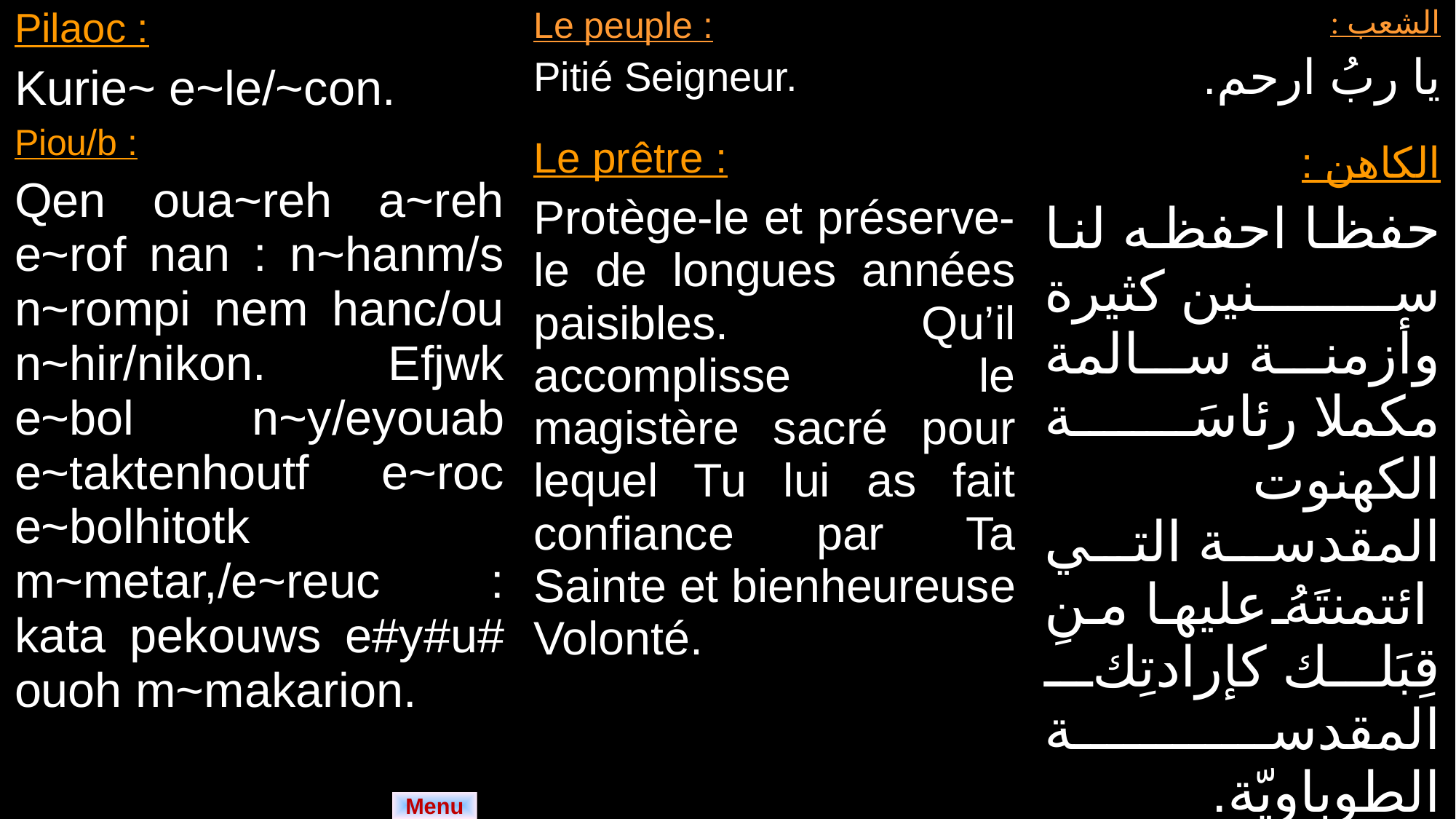

| Pilaoc : Kurie~ e~le/~con. Piou/b : Qen oua~reh a~reh e~rof nan : n~hanm/s n~rompi nem hanc/ou n~hir/nikon. Efjwk e~bol n~y/eyouab e~taktenhoutf e~roc e~bolhitotk m~metar,/e~reuc : kata pekouws e#y#u# ouoh m~makarion. | Le peuple : Pitié Seigneur. Le prêtre : Protège-le et préserve-le de longues années paisibles. Qu’il accomplisse le magistère sacré pour lequel Tu lui as fait confiance par Ta Sainte et bienheureuse Volonté. | الشعب : يا ربُ ارحم. الكاهن : حفظا احفظه لنا سنين كثيرة وأزمنة سالمة مكملا رئاسَة الكهنوت المقدسة التي ائتمنتَهُ عليها من قِبَلك كإرادتِكَ المقدسة الطوباويّة. |
| --- | --- | --- |